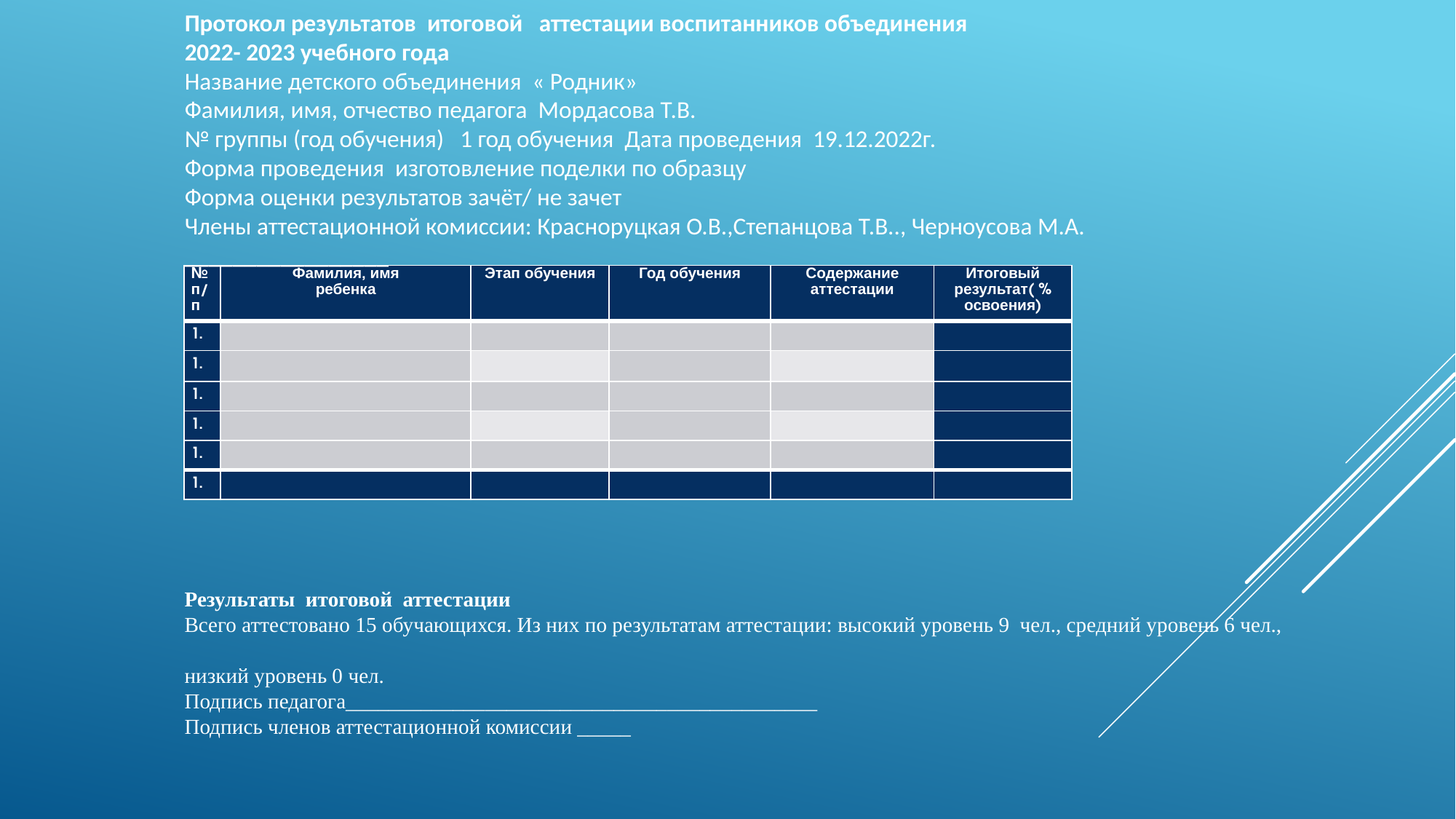

Протокол результатов  итоговой   аттестации воспитанников объединения
2022- 2023 учебного года
Название детского объединения  « Родник»
Фамилия, имя, отчество педагога  Мордасова Т.В.
№ группы (год обучения)   1 год обучения  Дата проведения  19.12.2022г.
Форма проведения  изготовление поделки по образцу
Форма оценки результатов зачёт/ не зачет
Члены аттестационной комиссии: Красноруцкая О.В.,Степанцова Т.В.., Черноусова М.А.
_________________

| № п/п | Фамилия, имя ребенка | Этап обучения | Год обучения | Содержание аттестации | Итоговый результат( % освоения) |
| --- | --- | --- | --- | --- | --- |
|  |  |  |  |  |  |
|  |  |  |  |  |  |
|  |  |  |  |  |  |
|  |  |  |  |  |  |
|  |  |  |  |  |  |
|  |  |  |  |  |  |

Результаты  итоговой  аттестации
Всего аттестовано 15 обучающихся. Из них по результатам аттестации: высокий уровень 9  чел., средний уровень 6 чел.,
низкий уровень 0 чел.
Подпись педагога____________________________________________
Подпись членов аттестационной комиссии _____